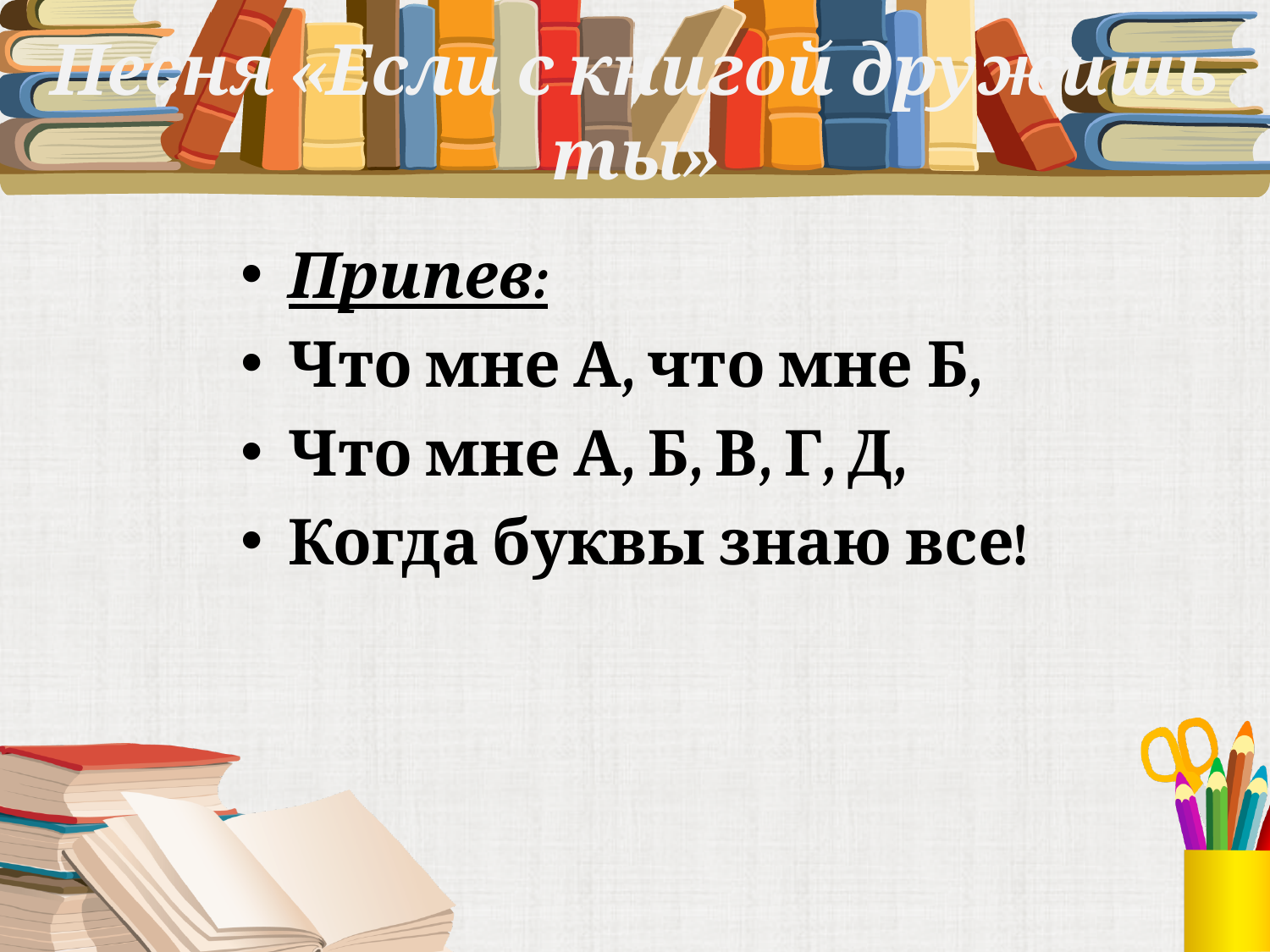

# Песня «Если с книгой дружишь ты»
Припев:
Что мне А, что мне Б,
Что мне А, Б, В, Г, Д,
Когда буквы знаю все!